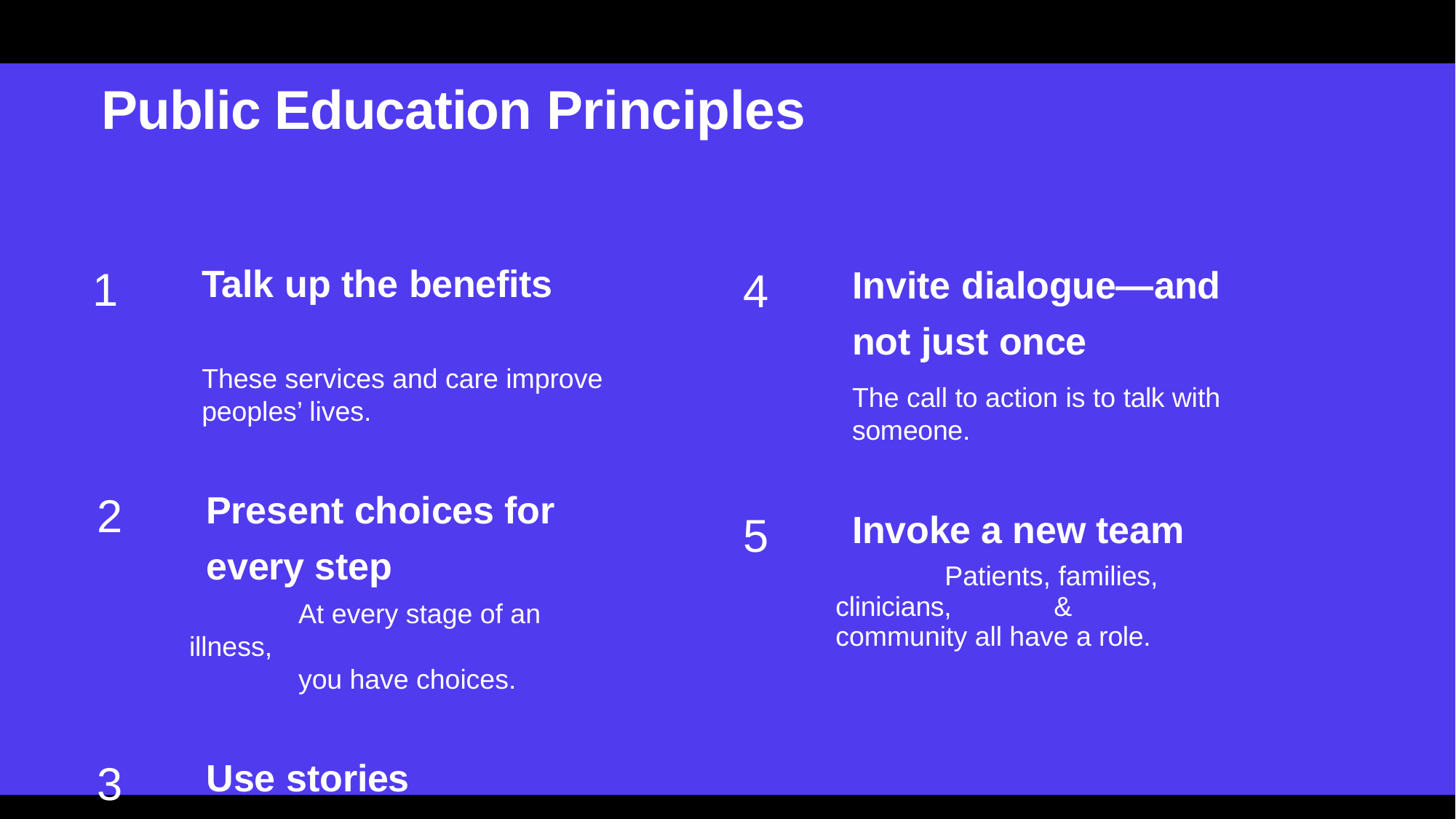

# Public Education Principles
1	Talk up the benefits
	These services and care improve 	peoples’ lives.
2	Present choices for
	every step
	At every stage of an illness,
	you have choices.
3 	Use stories
The stories that resonate are positive and aspirational.

4	Invite dialogue—and 	not just once
	The call to action is to talk with 	someone.
5	Invoke a new team
	Patients, families, clinicians, 	&      community all have a role.